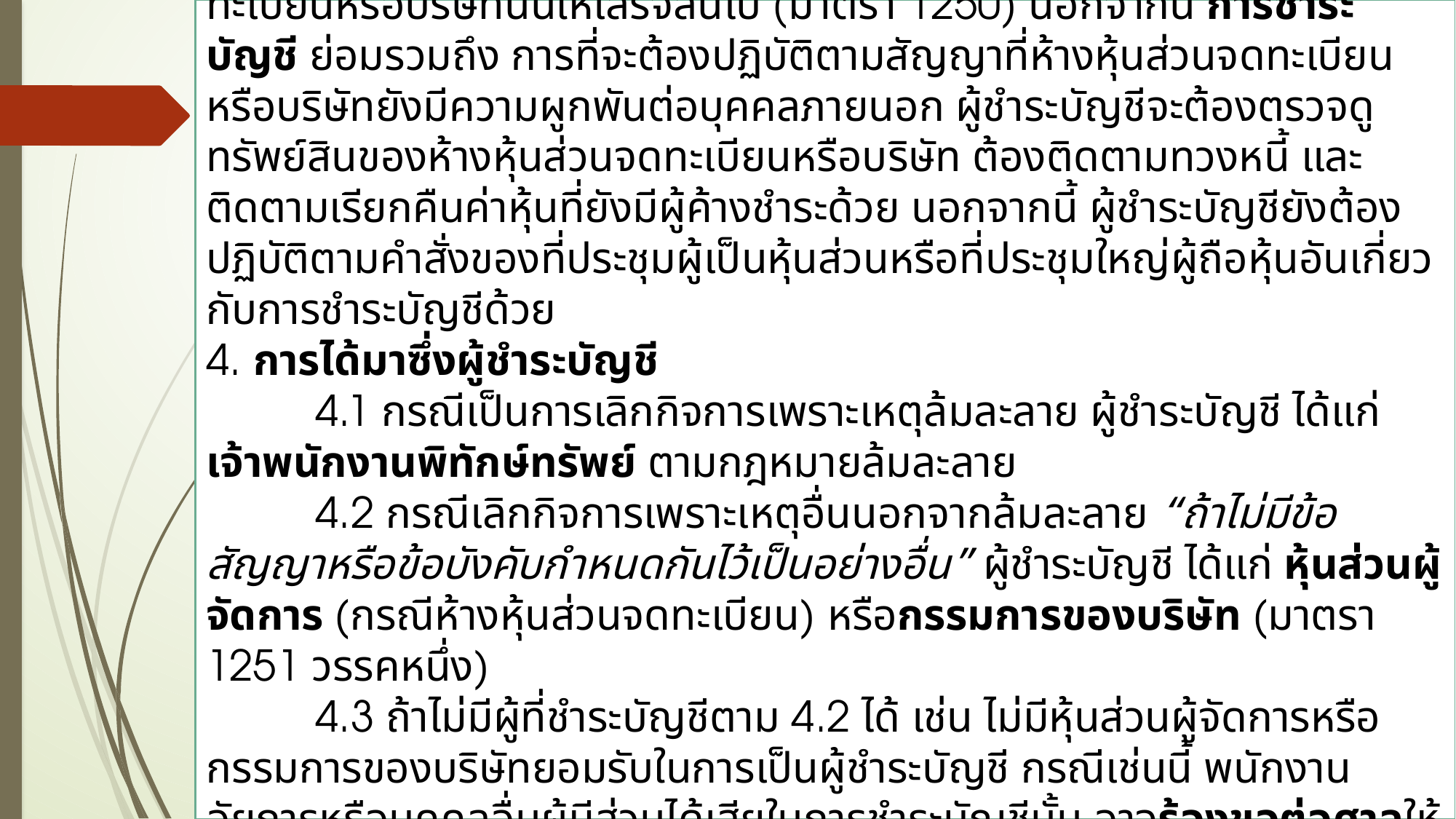

3. เมื่อห้างหุ้นส่วนจดทะเบียนหรือบริษัทได้เลิกกิจการกันแล้ว ต้องมี “ผู้ชำระบัญชี” โดยผู้ชำระบัญชี มีหน้าที่ ชำระสะสางการงานของห้างหุ้นส่วนจดทะเบียนหรือบริษัทนั้นให้เสร็จสิ้นไป (มาตรา 1250) นอกจากนี้ การชำระบัญชี ย่อมรวมถึง การที่จะต้องปฏิบัติตามสัญญาที่ห้างหุ้นส่วนจดทะเบียนหรือบริษัทยังมีความผูกพันต่อบุคคลภายนอก ผู้ชำระบัญชีจะต้องตรวจดูทรัพย์สินของห้างหุ้นส่วนจดทะเบียนหรือบริษัท ต้องติดตามทวงหนี้ และติดตามเรียกคืนค่าหุ้นที่ยังมีผู้ค้างชำระด้วย นอกจากนี้ ผู้ชำระบัญชียังต้องปฏิบัติตามคำสั่งของที่ประชุมผู้เป็นหุ้นส่วนหรือที่ประชุมใหญ่ผู้ถือหุ้นอันเกี่ยวกับการชำระบัญชีด้วย
4. การได้มาซึ่งผู้ชำระบัญชี
	4.1 กรณีเป็นการเลิกกิจการเพราะเหตุล้มละลาย ผู้ชำระบัญชี ได้แก่ เจ้าพนักงานพิทักษ์ทรัพย์ ตามกฎหมายล้มละลาย
	4.2 กรณีเลิกกิจการเพราะเหตุอื่นนอกจากล้มละลาย “ถ้าไม่มีข้อสัญญาหรือข้อบังคับกำหนดกันไว้เป็นอย่างอื่น” ผู้ชำระบัญชี ได้แก่ หุ้นส่วนผู้จัดการ (กรณีห้างหุ้นส่วนจดทะเบียน) หรือกรรมการของบริษัท (มาตรา 1251 วรรคหนึ่ง)
	4.3 ถ้าไม่มีผู้ที่ชำระบัญชีตาม 4.2 ได้ เช่น ไม่มีหุ้นส่วนผู้จัดการหรือกรรมการของบริษัทยอมรับในการเป็นผู้ชำระบัญชี กรณีเช่นนี้ พนักงานอัยการหรือบุคคลอื่นผู้มีส่วนได้เสียในการชำระบัญชีนั้น อาจร้องขอต่อศาลให้ตั้งผู้ชำระบัญชีก็ได้ (มาตรา 1251 วรรคสอง) อย่างไรก็ดี กรณีนี้ศาลจะตั้งใครเป็นผู้ชำระบัญชีก็มักต้องถามความยินยอมของผู้ที่จะถูกศาลตั้งเสียก่อน